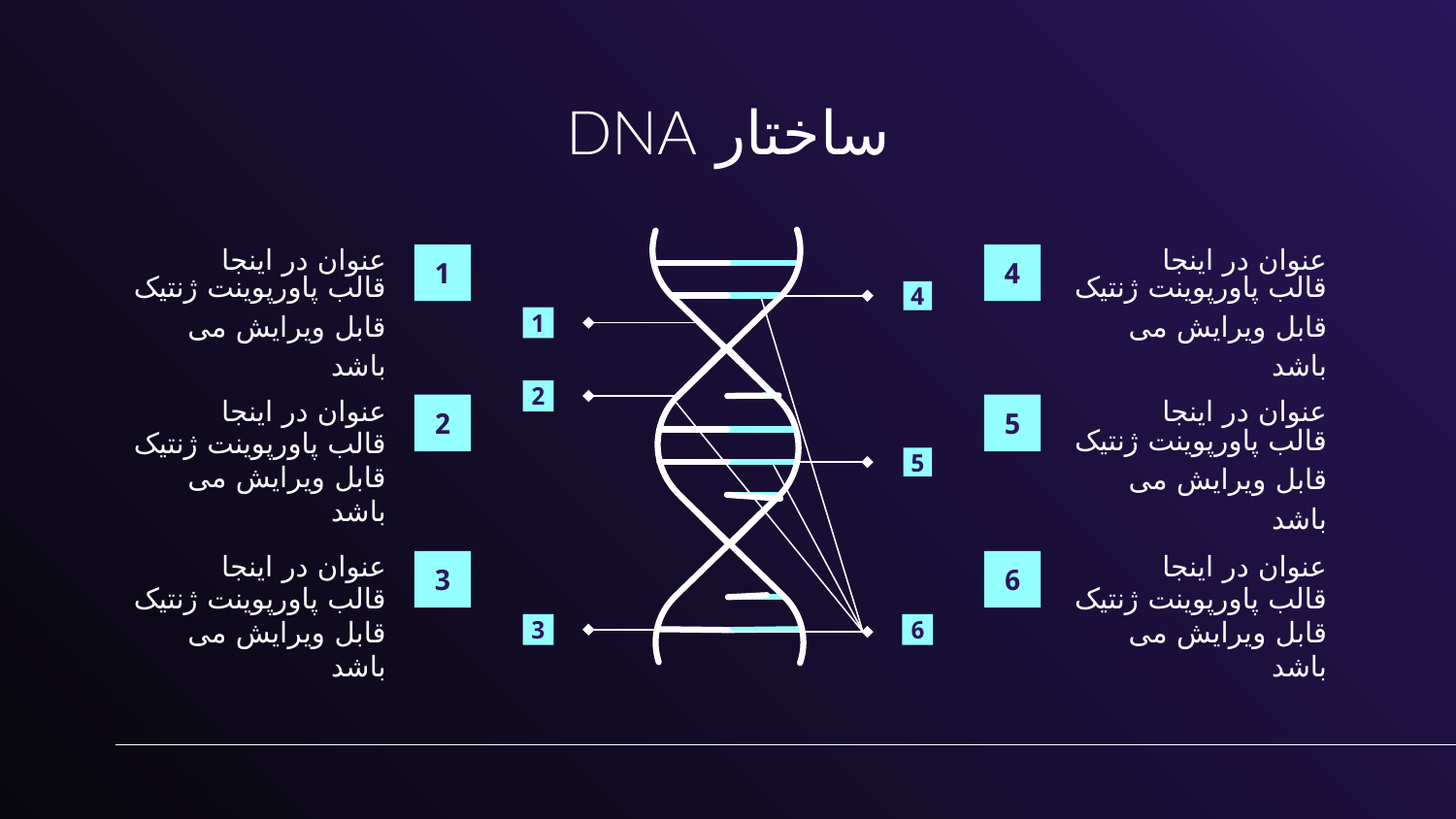

# ساختار DNA
عنوان در اینجا
عنوان در اینجا
1
4

4
قالب پاورپوینت ژنتیک قابل ویرایش می باشد
قالب پاورپوینت ژنتیک قابل ویرایش می باشد

1

عنوان در اینجا
عنوان در اینجا
2
2
5

قالب پاورپوینت ژنتیک قابل ویرایش می باشد
قالب پاورپوینت ژنتیک قابل ویرایش می باشد
5
عنوان در اینجا
عنوان در اینجا
3
6
قالب پاورپوینت ژنتیک قابل ویرایش می باشد
قالب پاورپوینت ژنتیک قابل ویرایش می باشد

3
6